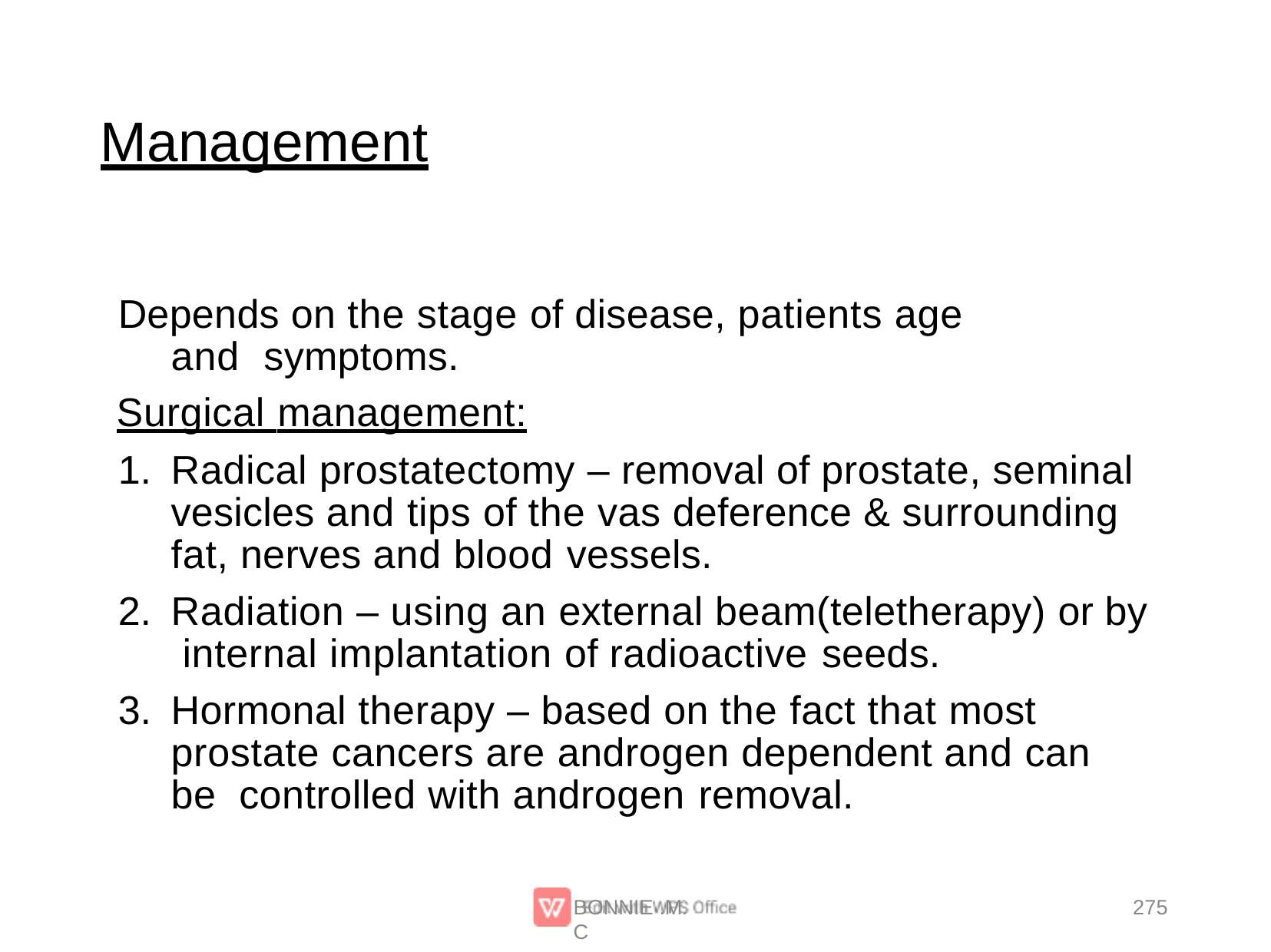

# Management
Depends on the stage of disease, patients age and  symptoms.
Surgical management:
Radical prostatectomy – removal of prostate, seminal  vesicles and tips of the vas deference & surrounding  fat, nerves and blood vessels.
Radiation – using an external beam(teletherapy) or by  internal implantation of radioactive seeds.
Hormonal therapy – based on the fact that most  prostate cancers are androgen dependent and can be  controlled with androgen removal.

BONNIE .M.C
275